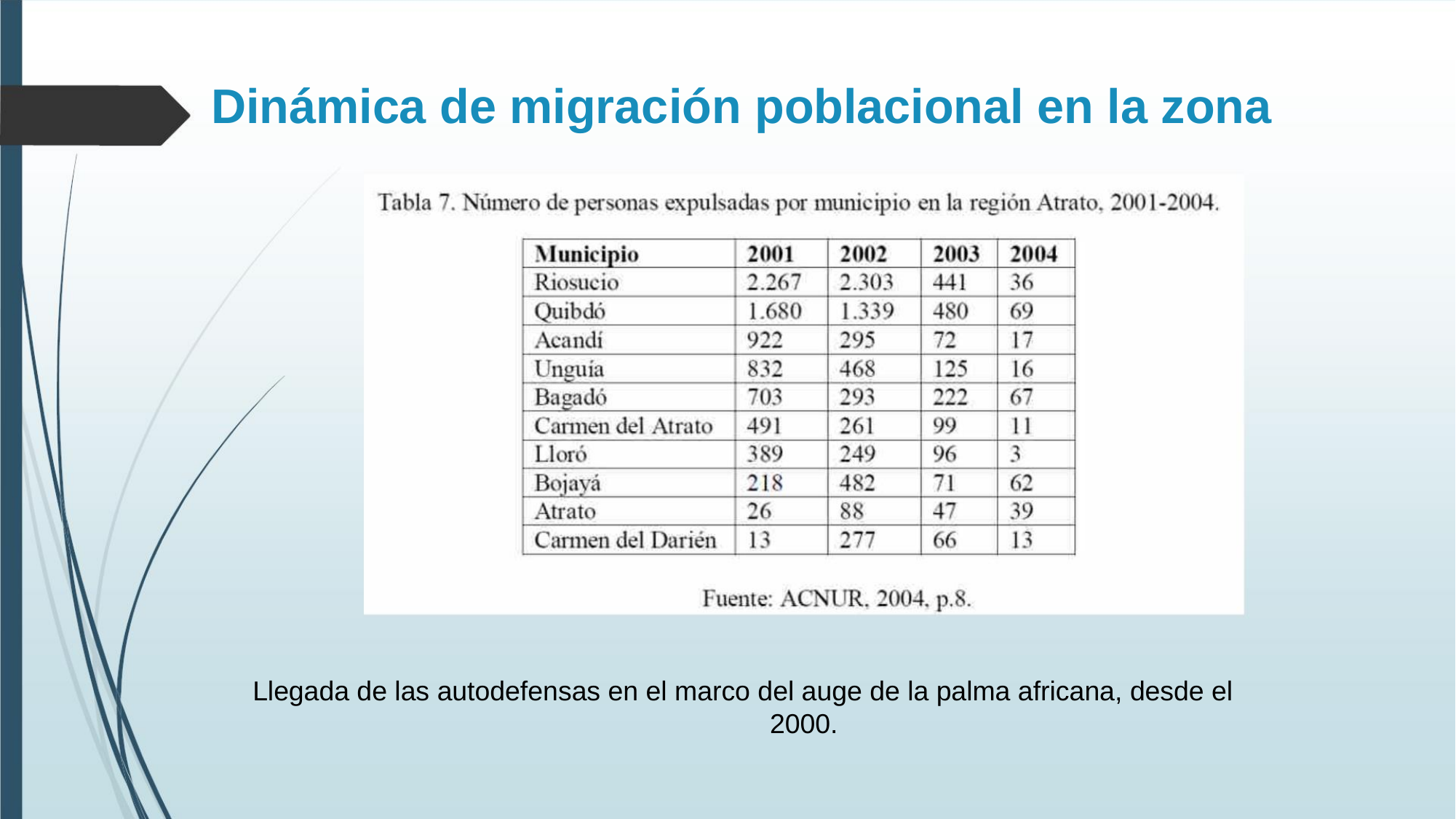

Dinámica de migración poblacional en la zona
Llegada de las autodefensas en el marco del auge de la palma africana, desde el
2000.